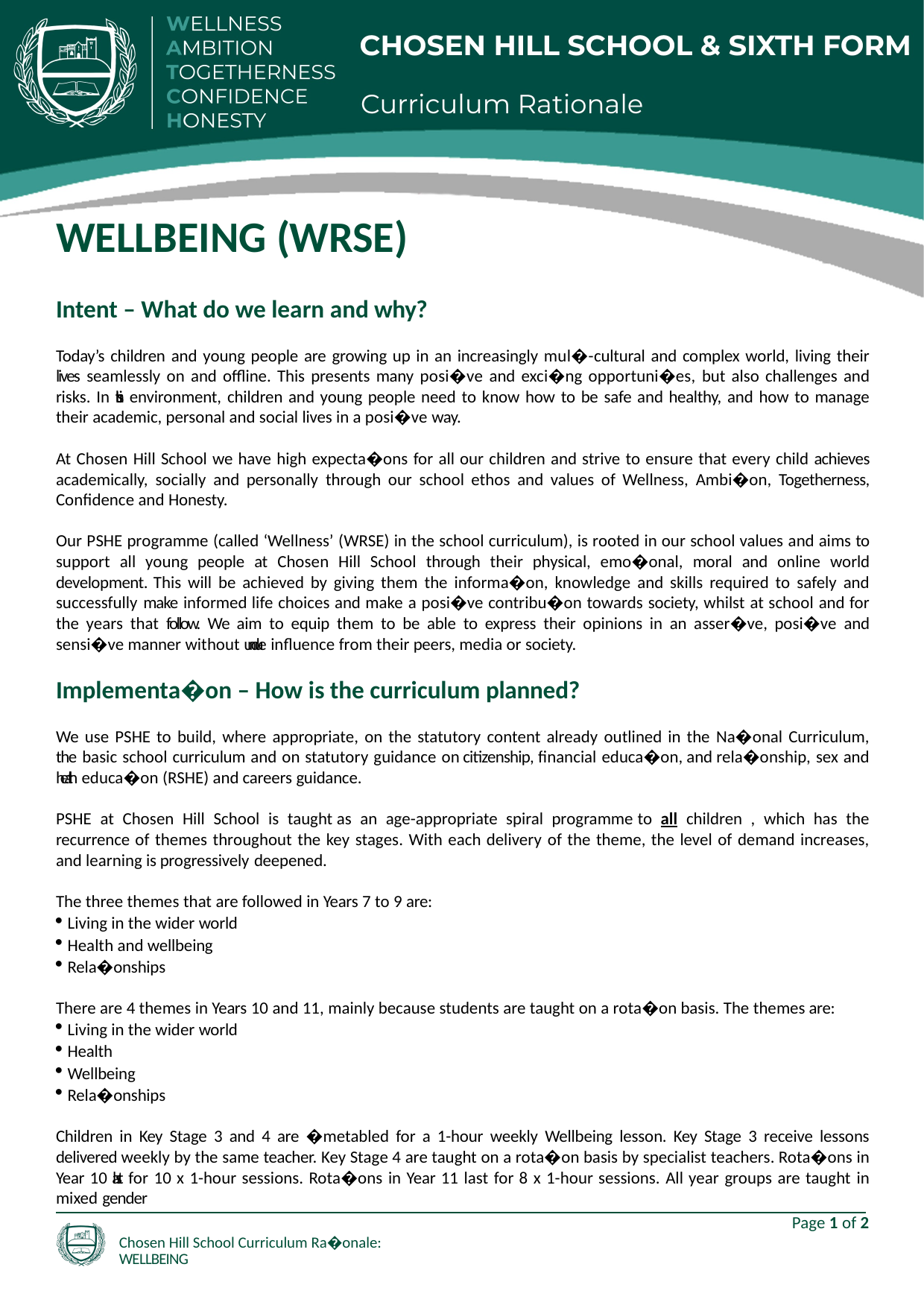

# WELLBEING (WRSE)
Intent – What do we learn and why?
Today’s children and young people are growing up in an increasingly mul�-cultural and complex world, living their lives seamlessly on and oﬄine. This presents many posi�ve and exci�ng opportuni�es, but also challenges and risks. In this environment, children and young people need to know how to be safe and healthy, and how to manage their academic, personal and social lives in a posi�ve way.

At Chosen Hill School we have high expecta�ons for all our children and strive to ensure that every child achieves academically, socially and personally through our school ethos and values of Wellness, Ambi�on, Togetherness, Conﬁdence and Honesty.

Our PSHE programme (called ‘Wellness’ (WRSE) in the school curriculum), is rooted in our school values and aims to support all young people at Chosen Hill School through their physical, emo�onal, moral and online world development. This will be achieved by giving them the informa�on, knowledge and skills required to safely and successfully make informed life choices and make a posi�ve contribu�on towards society, whilst at school and for the years that follow. We aim to equip them to be able to express their opinions in an asser�ve, posi�ve and sensi�ve manner without undue inﬂuence from their peers, media or society.

Implementa�on – How is the curriculum planned?
We use PSHE to build, where appropriate, on the statutory content already outlined in the Na�onal Curriculum, the basic school curriculum and on statutory guidance on citizenship, ﬁnancial educa�on, and rela�onship, sex and health educa�on (RSHE) and careers guidance.

PSHE at Chosen Hill School is taught as an age-appropriate spiral programme to all children , which has the recurrence of themes throughout the key stages. With each delivery of the theme, the level of demand increases, and learning is progressively deepened.

The three themes that are followed in Years 7 to 9 are:
Living in the wider world
Health and wellbeing
Rela�onships

There are 4 themes in Years 10 and 11, mainly because students are taught on a rota�on basis. The themes are:
Living in the wider world
Health
Wellbeing
Rela�onships
Children in Key Stage 3 and 4 are �metabled for a 1-hour weekly Wellbeing lesson. Key Stage 3 receive lessons delivered weekly by the same teacher. Key Stage 4 are taught on a rota�on basis by specialist teachers. Rota�ons in Year 10 last for 10 x 1-hour sessions. Rota�ons in Year 11 last for 8 x 1-hour sessions. All year groups are taught in mixed gender
Page 1 of 2
Chosen Hill School Curriculum Ra�onale: WELLBEING